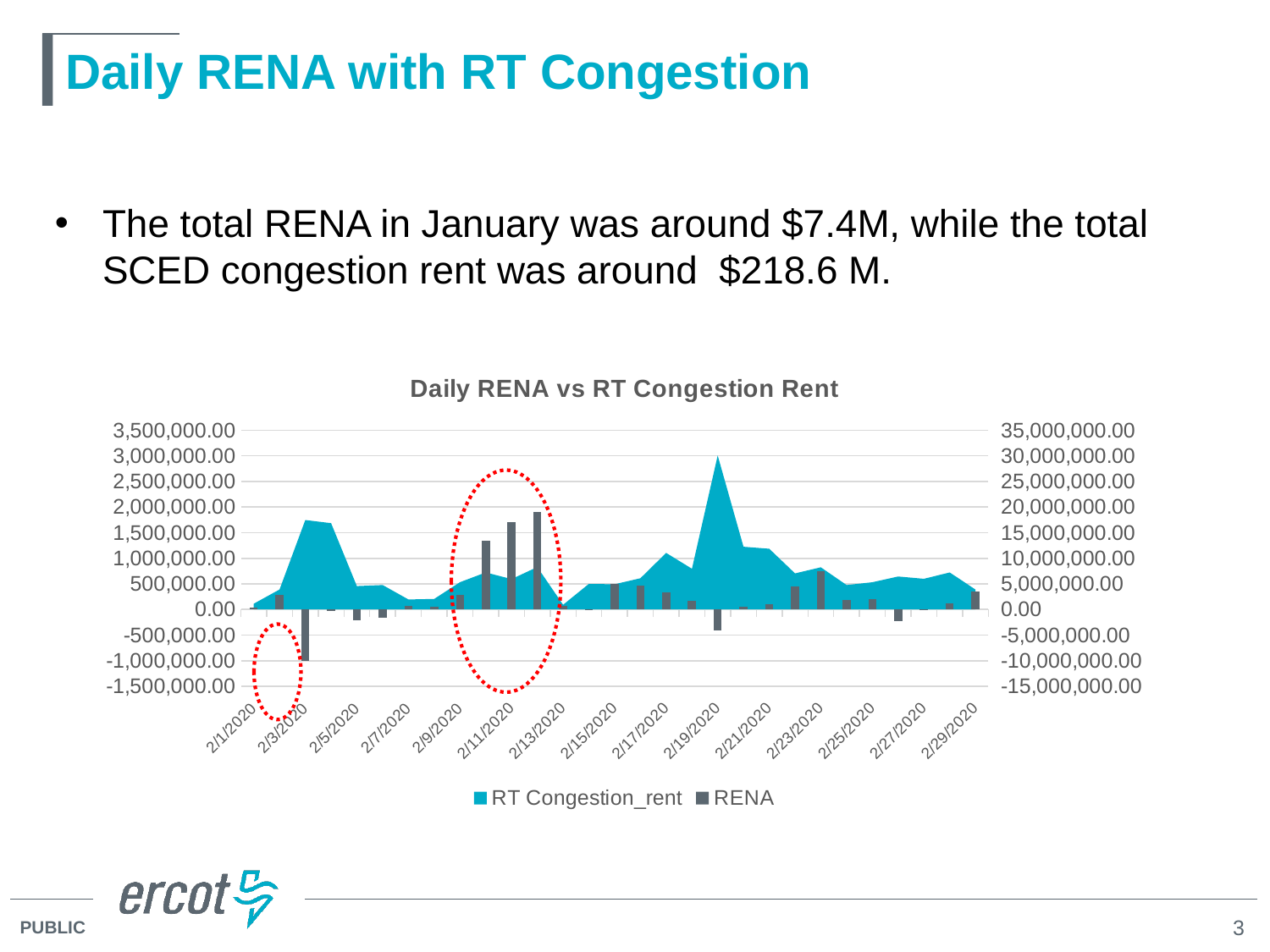

# Daily RENA with RT Congestion
The total RENA in January was around $7.4M, while the total SCED congestion rent was around  $218.6 M.

### Chart: Daily RENA vs RT Congestion Rent

| Category | RT Congestion_rent | RENA |
|---|---|---|
| 43862 | 1126448.8969849576 | 29205.96 |
| 43863 | 3902763.8190225447 | 288755.81 |
| 43864 | 17476638.58702046 | -997591.2 |
| 43865 | 16857788.28987979 | -31095.43 |
| 43866 | 4564200.043072 | -204373.97 |
| 43867 | 4768000.912891263 | -157415.83 |
| 43868 | 1947637.23254999 | 74835.27 |
| 43869 | 2057367.1493880427 | 56881.43 |
| 43870 | 5340125.548929057 | 290622.83 |
| 43871 | 7242263.043762 | 1345433.49 |
| 43872 | 5937050.521177801 | 1713349.5 |
| 43873 | 8296796.200104629 | 1904057.54 |
| 43874 | 918329.8435701078 | 63876.6 |
| 43875 | 4998475.35025933 | -1955.7 |
| 43876 | 4928890.375473629 | 499026.29 |
| 43877 | 6110053.961619114 | 473192.11 |
| 43878 | 11052421.790515458 | 335958.41 |
| 43879 | 7960572.463099545 | 173009.9 |
| 43880 | 30073754.922976404 | -410967.23 |
| 43881 | 12255882.19456653 | 61111.27 |
| 43882 | 11860484.553332608 | 109045.66 |
| 43883 | 7049099.952542105 | 453422.98 |
| 43884 | 8242482.2015094 | 743966.88 |
| 43885 | 4771814.796852737 | 180944.81 |
| 43886 | 5327111.983512633 | 195955.0 |
| 43887 | 6450611.358847419 | -233959.53 |
| 43888 | 6002845.959412449 | -765.71 |
| 43889 | 7240063.961882861 | 124965.99 |
| 43890 | 3887235.5241265055 | 352221.2 |